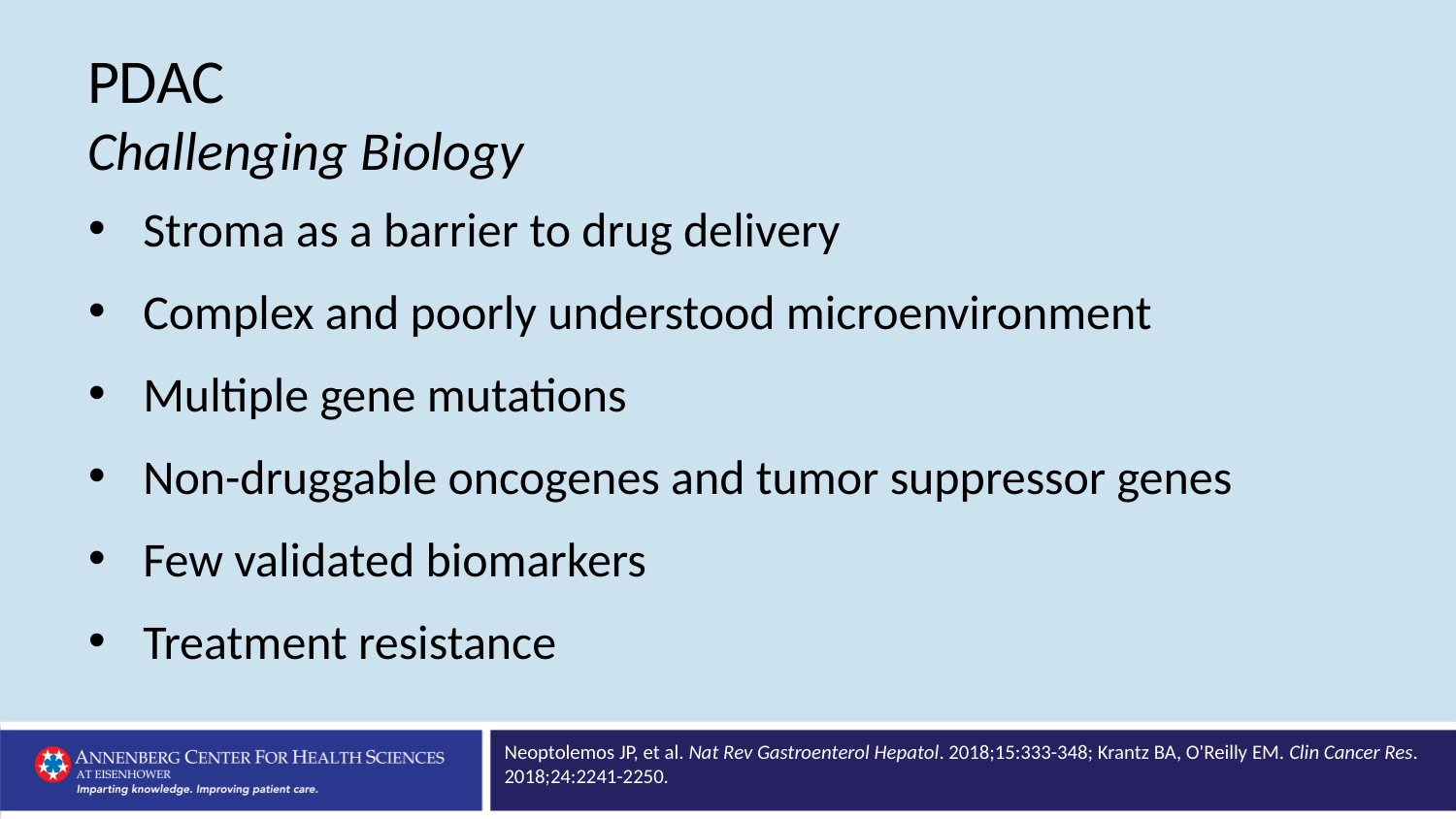

PDAC
Challenging Biology
Stroma as a barrier to drug delivery
Complex and poorly understood microenvironment
Multiple gene mutations
Non-druggable oncogenes and tumor suppressor genes
Few validated biomarkers
Treatment resistance
Neoptolemos JP, et al. Nat Rev Gastroenterol Hepatol. 2018;15:333-348; Krantz BA, O'Reilly EM. Clin Cancer Res. 2018;24:2241-2250.